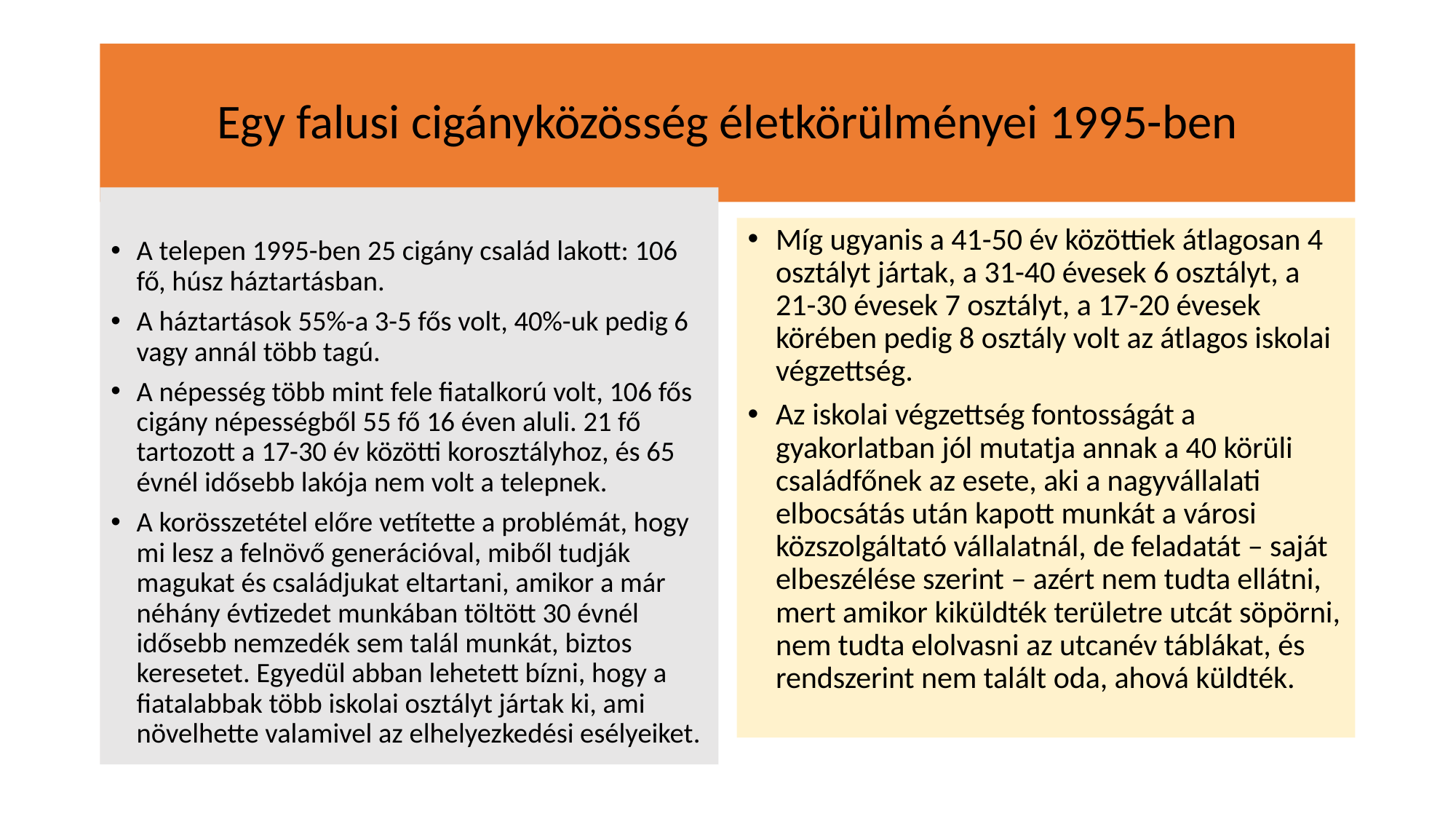

# Egy falusi cigányközösség életkörülményei 1995-ben

A telepen 1995-ben 25 cigány család lakott: 106 fő, húsz háztartásban.
A háztartások 55%-a 3-5 fős volt, 40%-uk pedig 6 vagy annál több tagú.
A népesség több mint fele fiatalkorú volt, 106 fős cigány népességből 55 fő 16 éven aluli. 21 fő tartozott a 17-30 év közötti korosztályhoz, és 65 évnél idősebb lakója nem volt a telepnek.
A korösszetétel előre vetítette a problémát, hogy mi lesz a felnövő generációval, miből tudják magukat és családjukat eltartani, amikor a már néhány évtizedet munkában töltött 30 évnél idősebb nemzedék sem talál munkát, biztos keresetet. Egyedül abban lehetett bízni, hogy a fiatalabbak több iskolai osztályt jártak ki, ami növelhette valamivel az elhelyezkedési esélyeiket.
Míg ugyanis a 41-50 év közöttiek átlagosan 4 osztályt jártak, a 31-40 évesek 6 osztályt, a 21-30 évesek 7 osztályt, a 17-20 évesek körében pedig 8 osztály volt az átlagos iskolai végzettség.
Az iskolai végzettség fontosságát a gyakorlatban jól mutatja annak a 40 körüli családfőnek az esete, aki a nagyvállalati elbocsátás után kapott munkát a városi közszolgáltató vállalatnál, de feladatát – saját elbeszélése szerint – azért nem tudta ellátni, mert amikor kiküldték területre utcát söpörni, nem tudta elolvasni az utcanév táblákat, és rendszerint nem talált oda, ahová küldték.